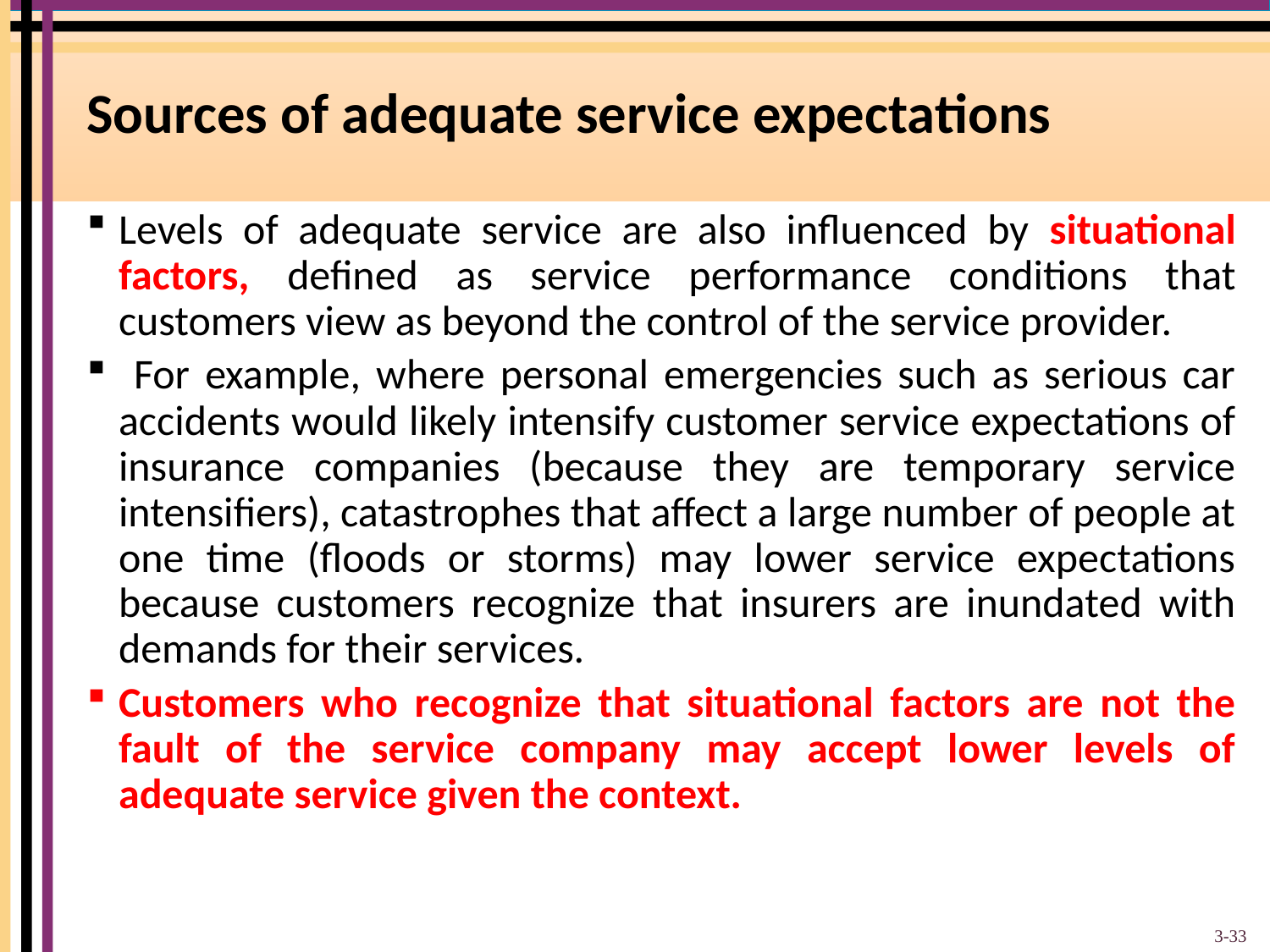

# Sources of adequate service expectations
Levels of adequate service are also influenced by situational factors, defined as service performance conditions that customers view as beyond the control of the service provider.
 For example, where personal emergencies such as serious car accidents would likely intensify customer service expectations of insurance companies (because they are temporary service intensifiers), catastrophes that affect a large number of people at one time (floods or storms) may lower service expectations because customers recognize that insurers are inundated with demands for their services.
Customers who recognize that situational factors are not the fault of the service company may accept lower levels of adequate service given the context.
3-33